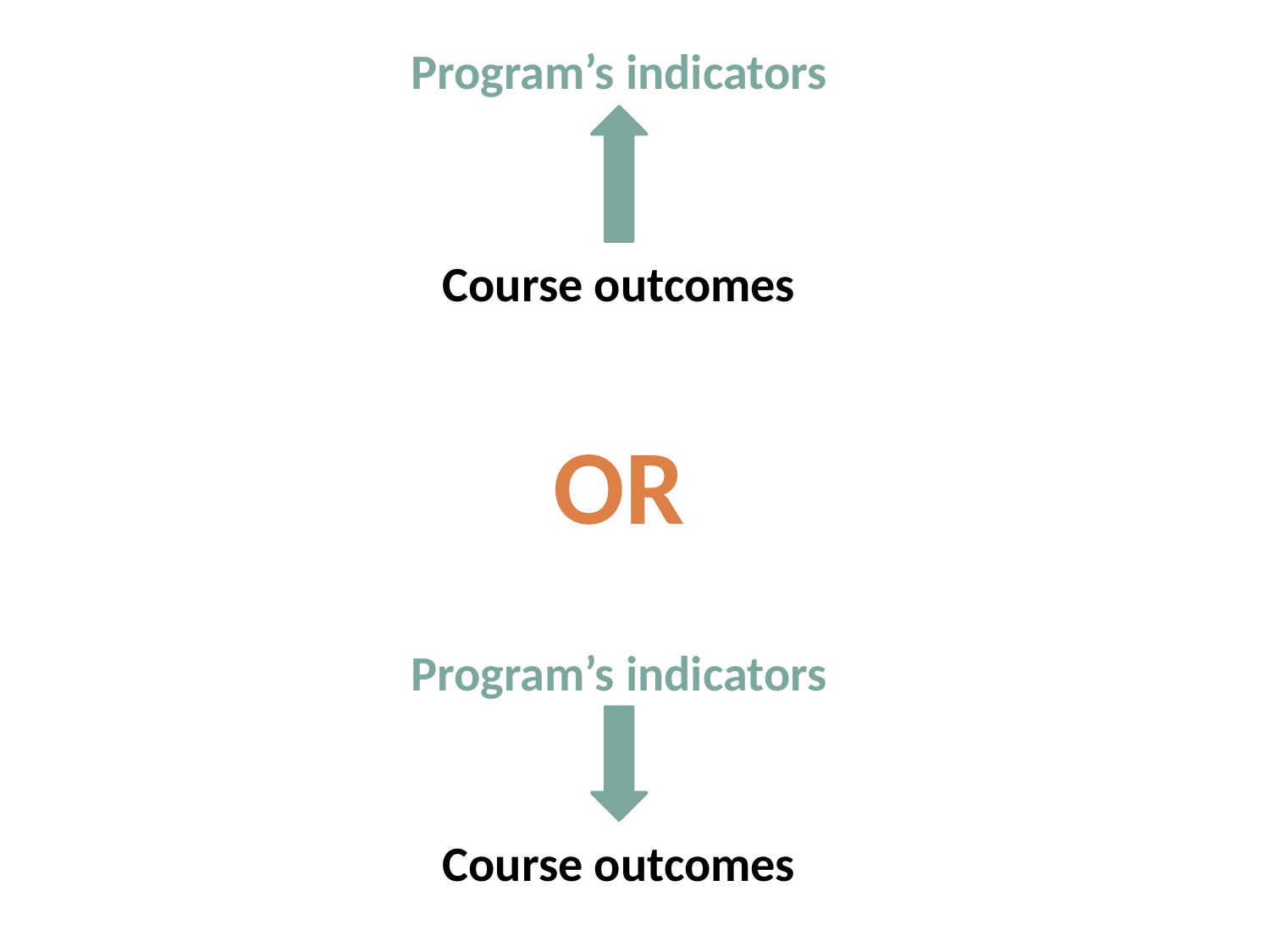

Program’s indicators

Course outcomes
OR
Program’s indicators

Course outcomes